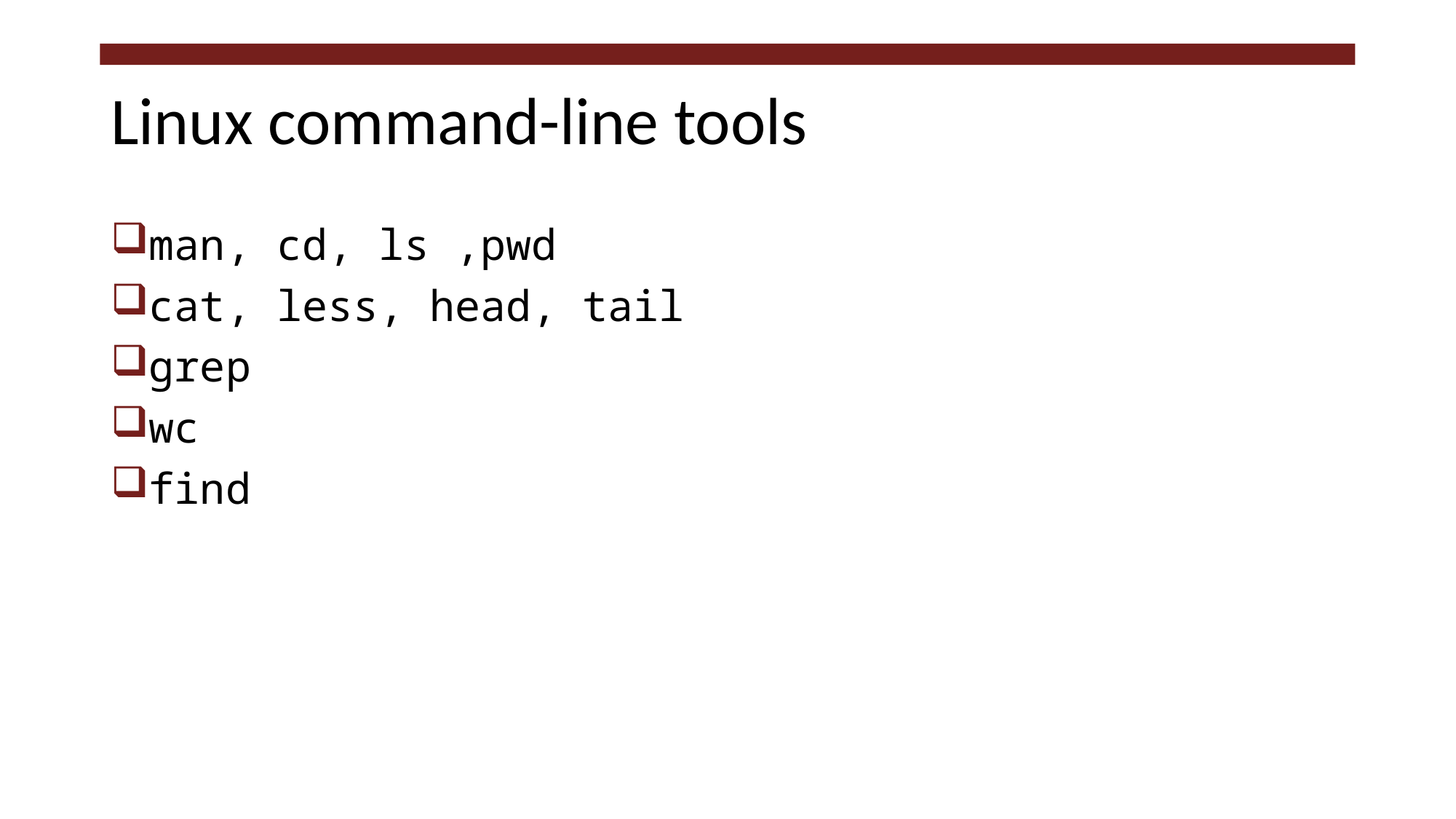

# Linux command-line tools
man, cd, ls ,pwd
cat, less, head, tail
grep
wc
find